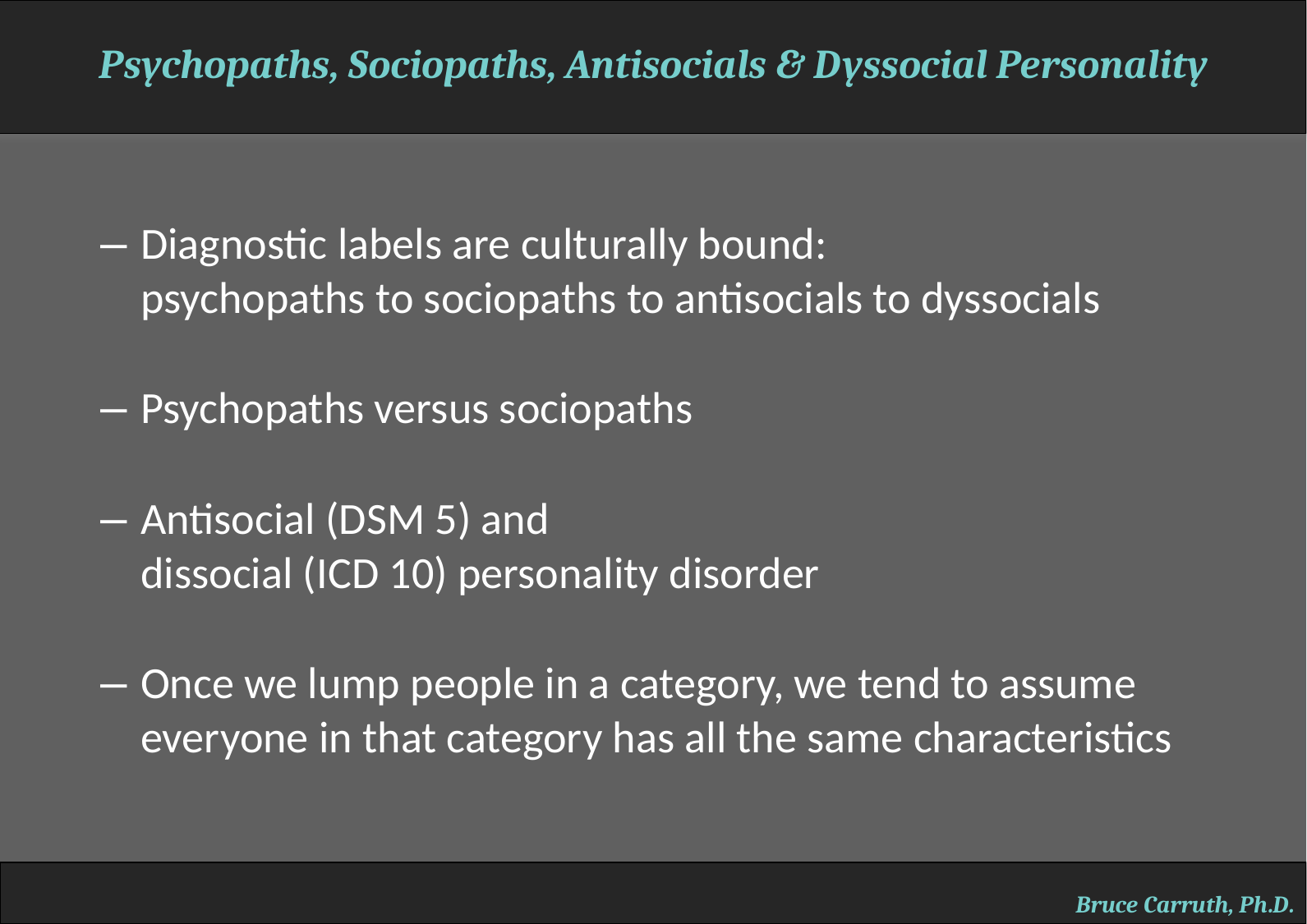

Psychopaths, Sociopaths, Antisocials & Dyssocial Personality
– Diagnostic labels are culturally bound:
    psychopaths to sociopaths to antisocials to dyssocials

– Psychopaths versus sociopaths

– Antisocial (DSM 5) and
    dissocial (ICD 10) personality disorder

– Once we lump people in a category, we tend to assume
    everyone in that category has all the same characteristics
Bruce Carruth, Ph.D.